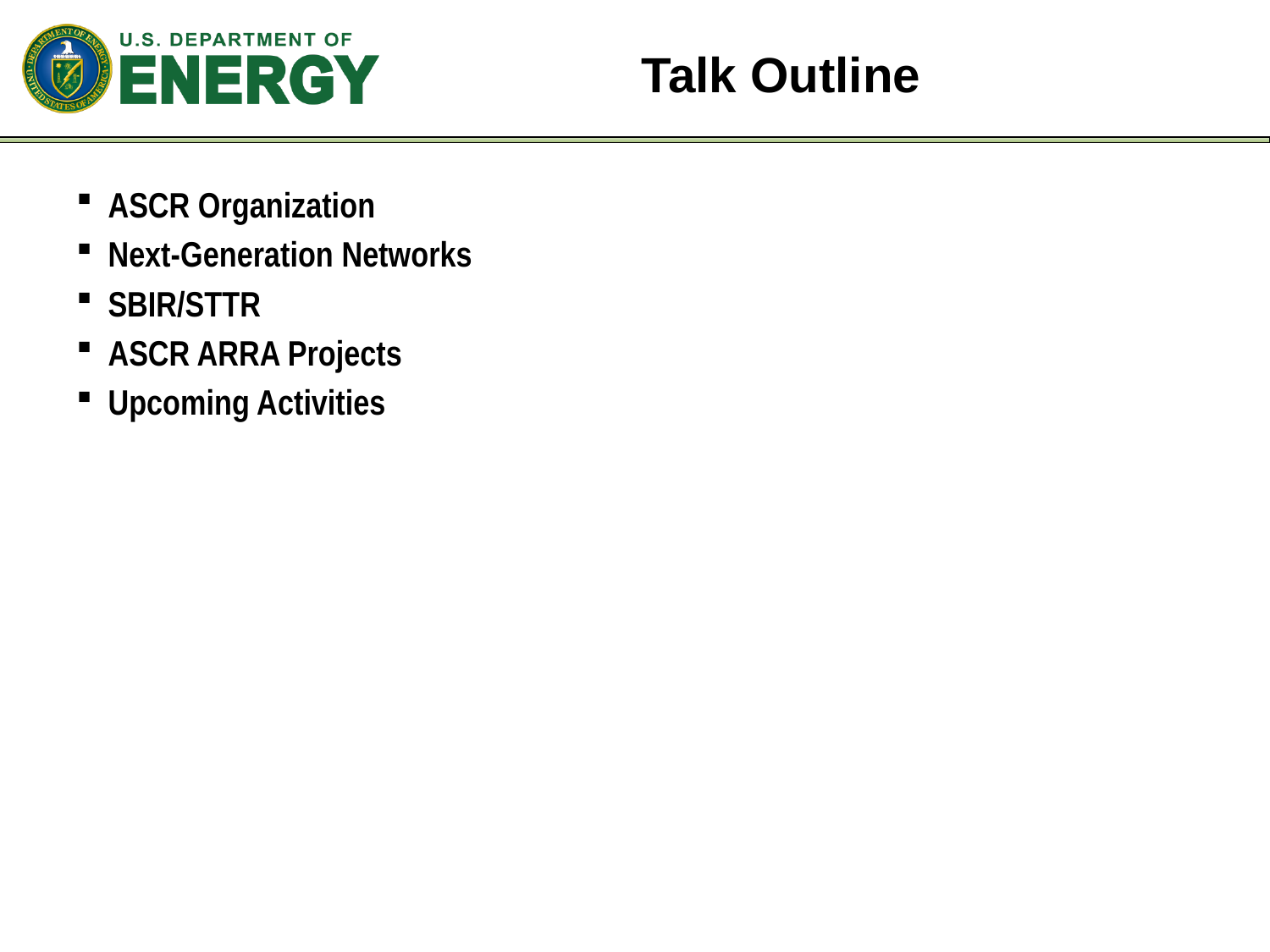

# Talk Outline
ASCR Organization
Next-Generation Networks
SBIR/STTR
ASCR ARRA Projects
Upcoming Activities